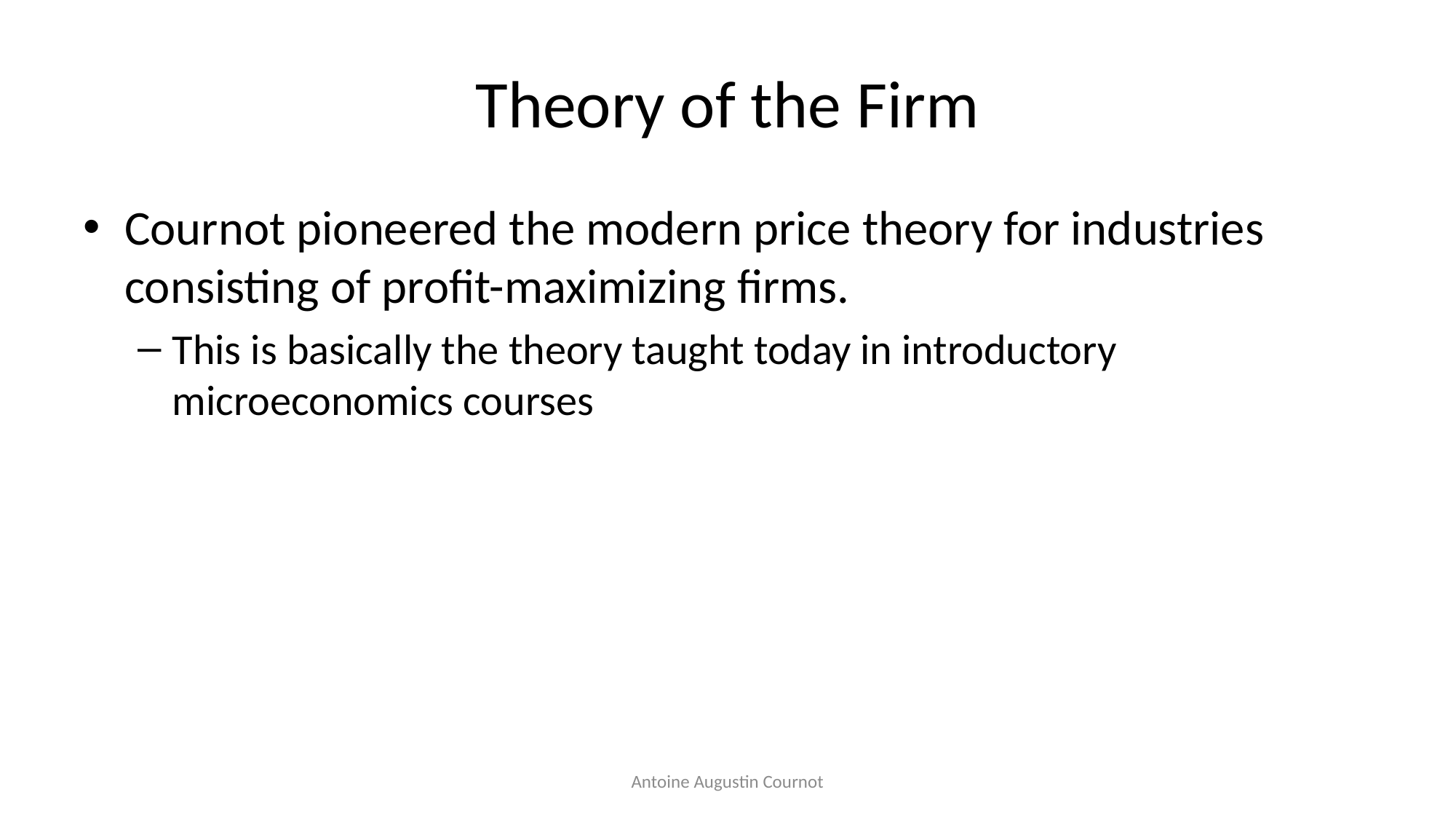

# Theory of the Firm
Cournot pioneered the modern price theory for industries consisting of profit-maximizing firms.
This is basically the theory taught today in introductory microeconomics courses
Antoine Augustin Cournot